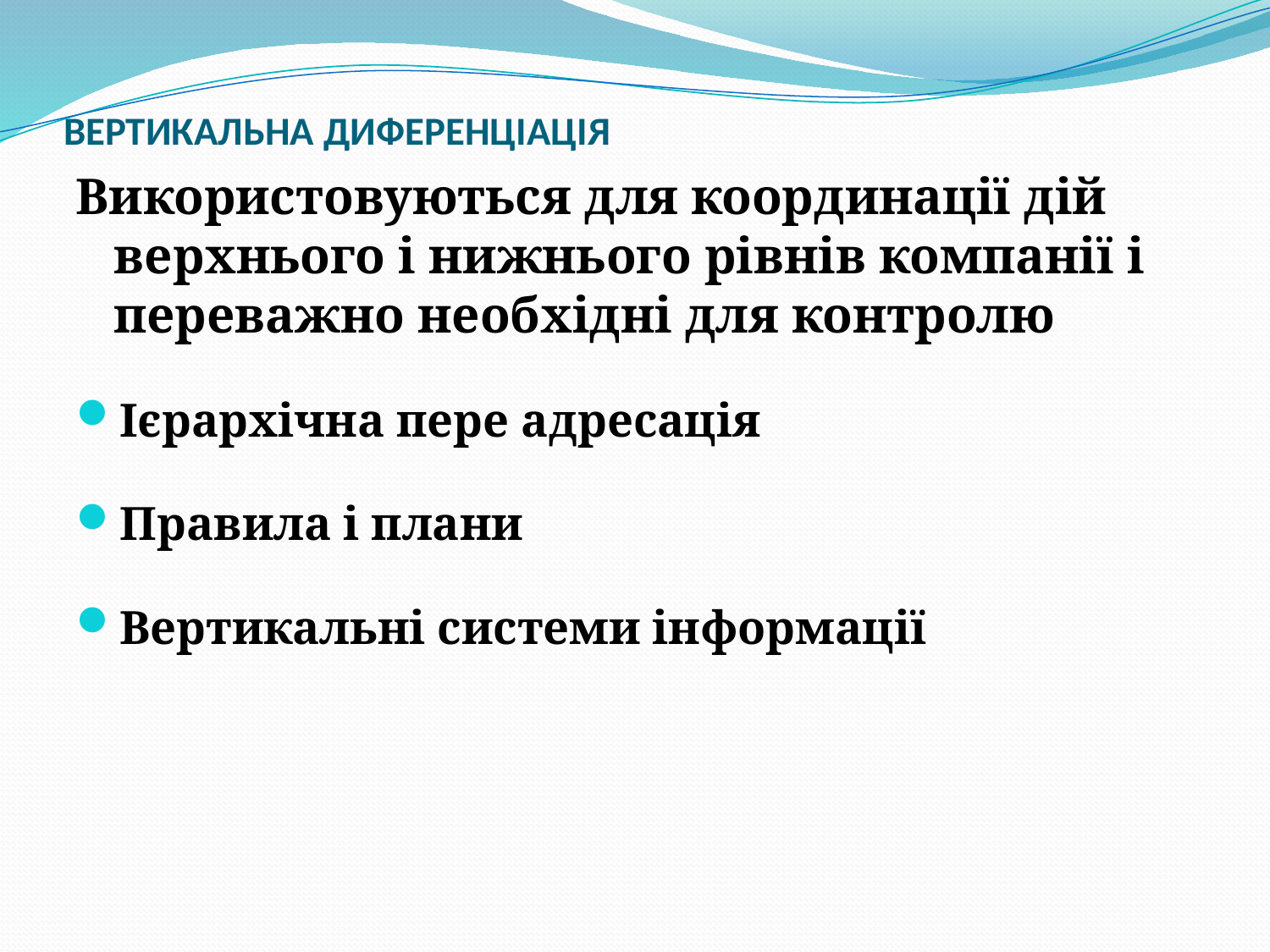

# ВЕРТИКАЛЬНА ДИФЕРЕНЦІАЦІЯ
Використовуються для координації дій верхнього і нижнього рівнів компанії і переважно необхідні для контролю

Ієрархічна пере адресація

Правила і плани

Вертикальні системи інформації